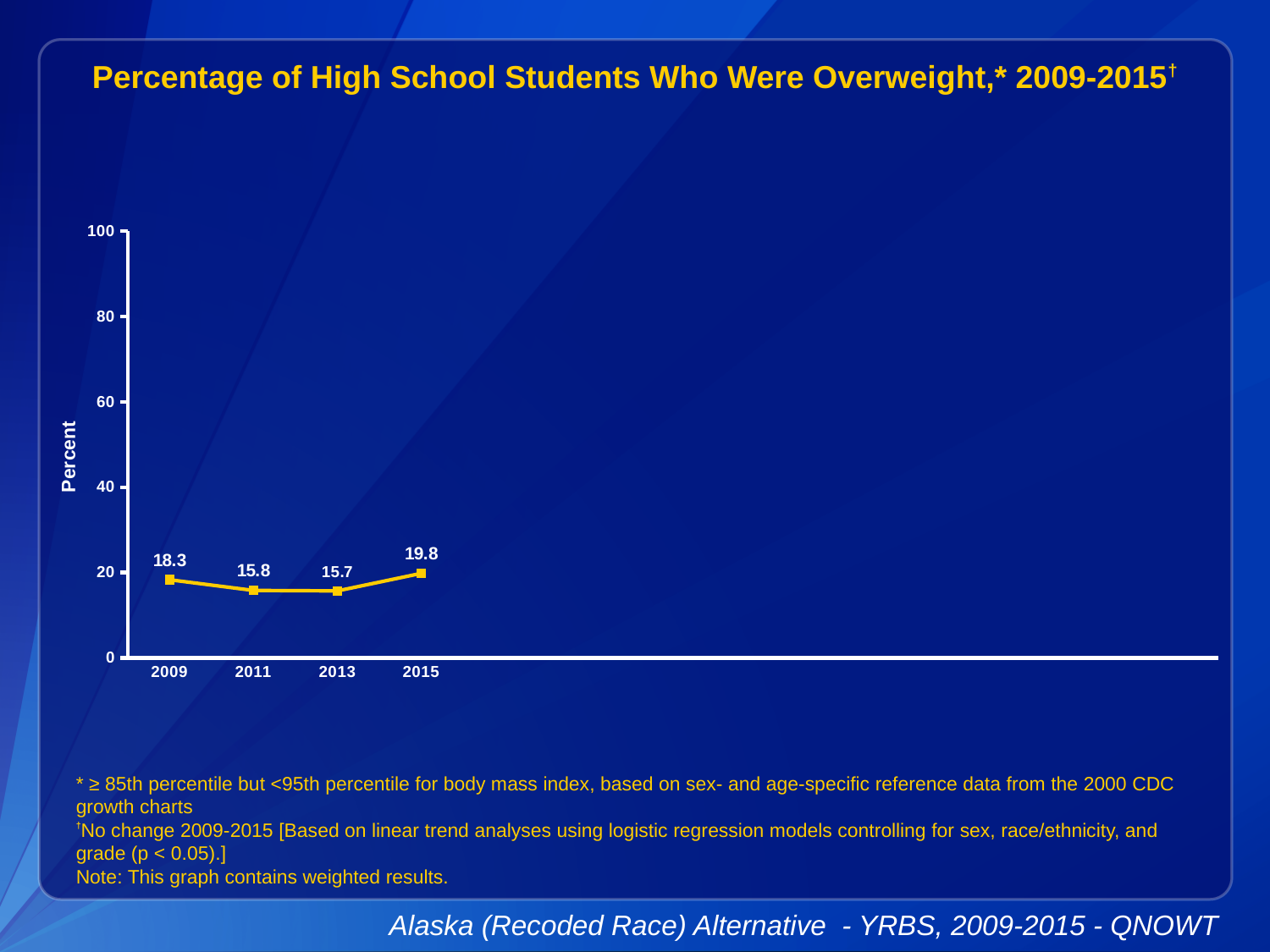

Percentage of High School Students Who Were Overweight,* 2009-2015†

### Chart

| Category | Series 1 |
|---|---|
| 2009 | 18.3 |
| 2011 | 15.8 |
| 2013 | 15.7 |
| 2015 | 19.8 |
|  | None |
|  | None |
|  | None |
|  | None |
|  | None |
|  | None |
|  | None |
|  | None |
|  | None |
* ≥ 85th percentile but <95th percentile for body mass index, based on sex- and age-specific reference data from the 2000 CDC growth charts
†No change 2009-2015 [Based on linear trend analyses using logistic regression models controlling for sex, race/ethnicity, and grade (p < 0.05).]
Note: This graph contains weighted results.
Alaska (Recoded Race) Alternative  - YRBS, 2009-2015 - QNOWT